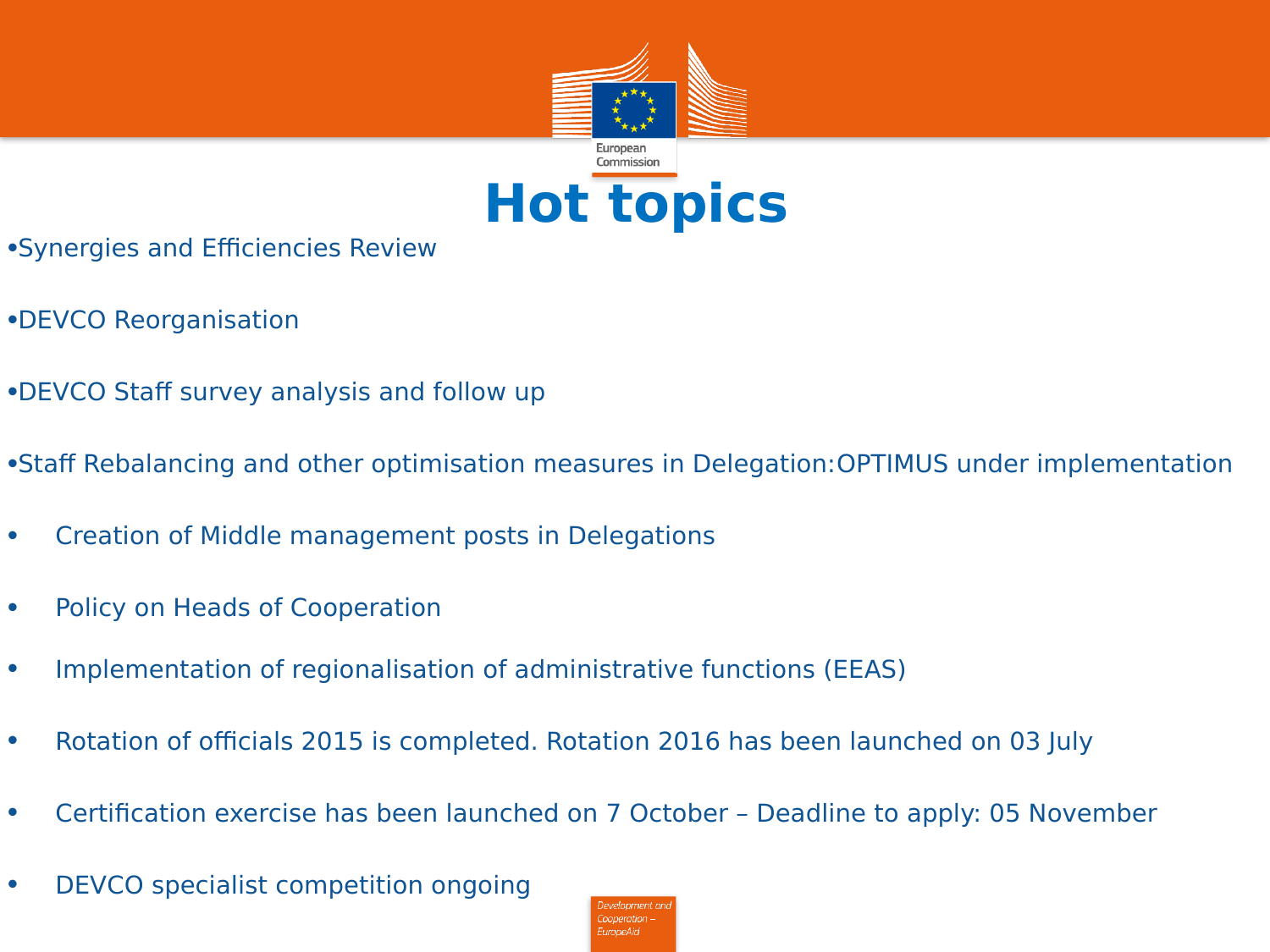

# Hot topics
Synergies and Efficiencies Review
DEVCO Reorganisation
DEVCO Staff survey analysis and follow up
Staff Rebalancing and other optimisation measures in Delegation:OPTIMUS under implementation
Creation of Middle management posts in Delegations
Policy on Heads of Cooperation
Implementation of regionalisation of administrative functions (EEAS)
Rotation of officials 2015 is completed. Rotation 2016 has been launched on 03 July
Certification exercise has been launched on 7 October – Deadline to apply: 05 November
DEVCO specialist competition ongoing